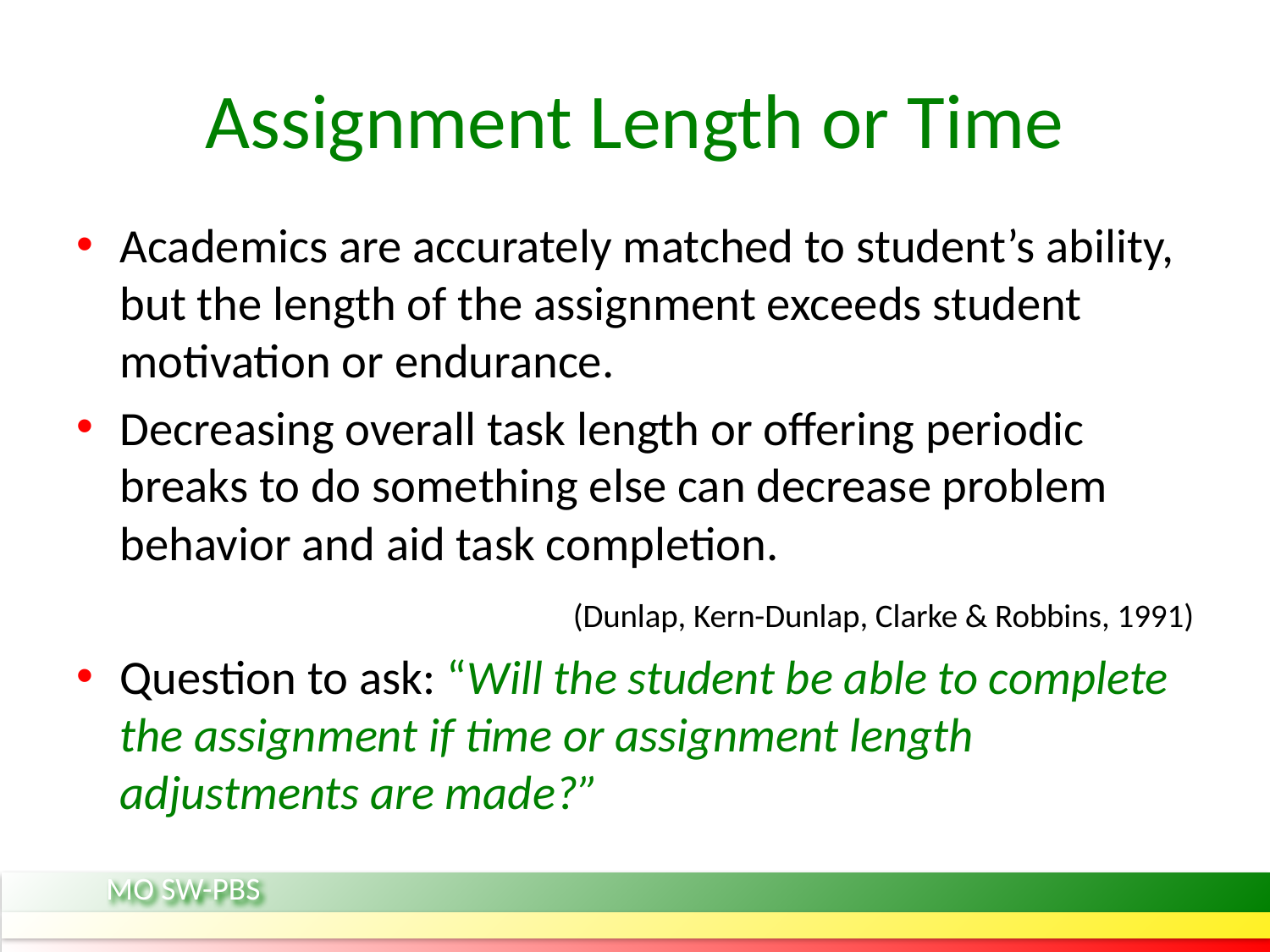

# Assignment Length or Time
Academics are accurately matched to student’s ability, but the length of the assignment exceeds student motivation or endurance.
Decreasing overall task length or offering periodic breaks to do something else can decrease problem behavior and aid task completion.
 (Dunlap, Kern-Dunlap, Clarke & Robbins, 1991)
Question to ask: “Will the student be able to complete the assignment if time or assignment length adjustments are made?”
MO SW-PBS